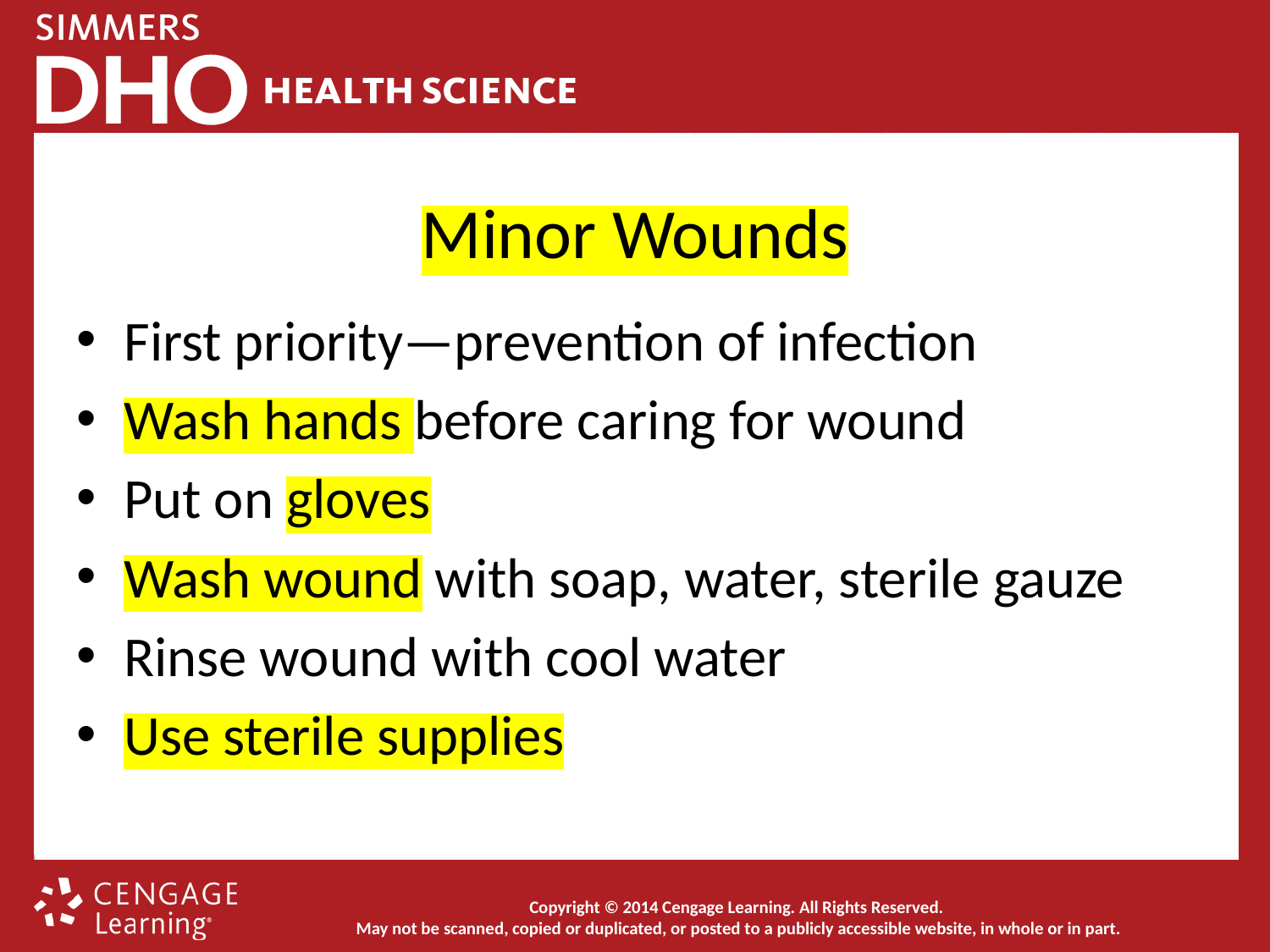

# Minor Wounds
First priority—prevention of infection
Wash hands before caring for wound
Put on gloves
Wash wound with soap, water, sterile gauze
Rinse wound with cool water
Use sterile supplies